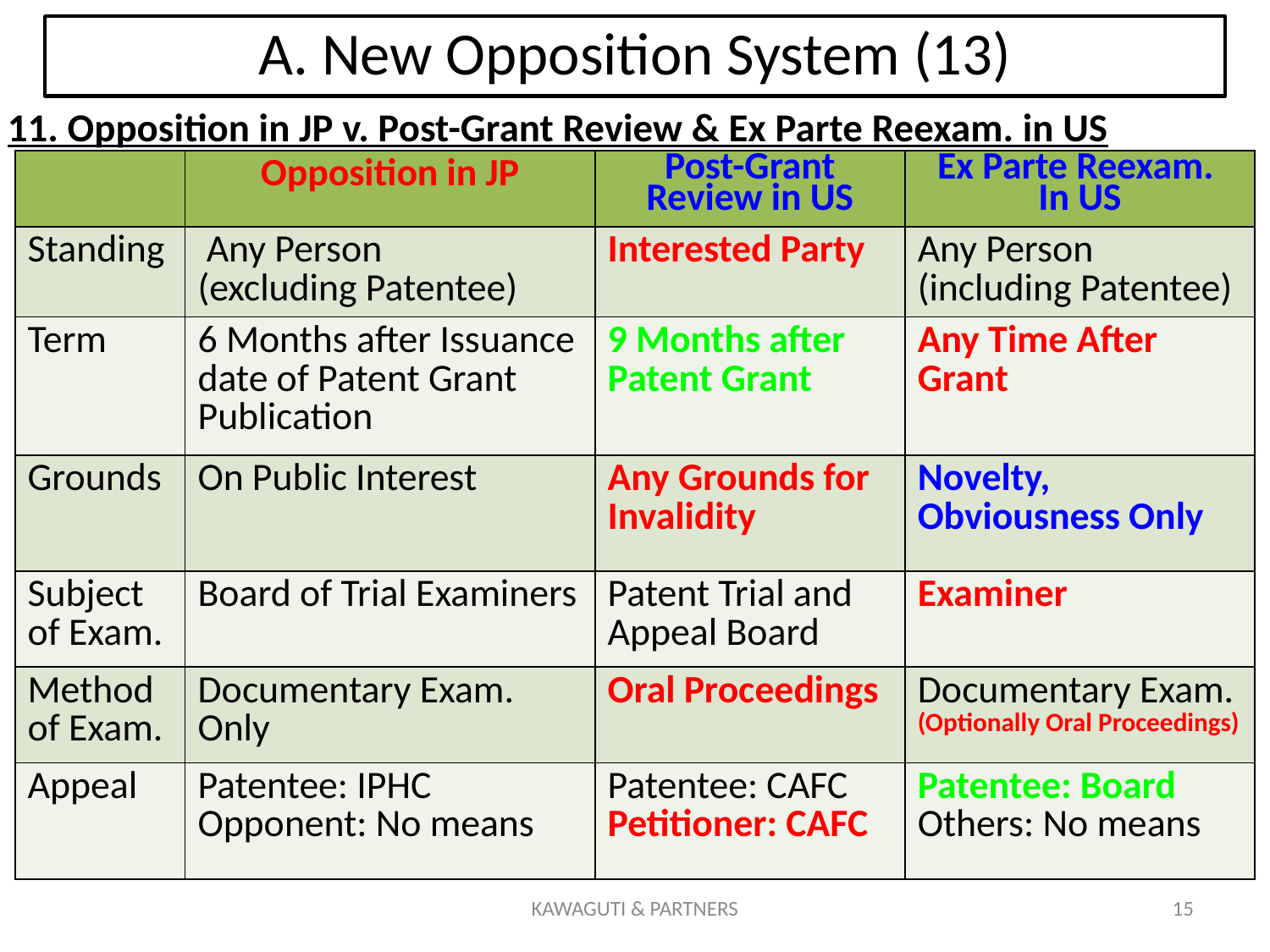

# A. New Opposition System (13)
11. Opposition in JP v. Post-Grant Review & Ex Parte Reexam. in US

|  | Opposition in JP | Post-Grant Review in US | Ex Parte Reexam. In US |
| --- | --- | --- | --- |
| Standing | Any Person (excluding Patentee) | Interested Party | Any Person (including Patentee) |
| Term | 6 Months after Issuance date of Patent Grant Publication | 9 Months after Patent Grant | Any Time After Grant |
| Grounds | On Public Interest | Any Grounds for Invalidity | Novelty, Obviousness Only |
| Subject of Exam. | Board of Trial Examiners | Patent Trial and Appeal Board | Examiner |
| Method of Exam. | Documentary Exam. Only | Oral Proceedings | Documentary Exam. (Optionally Oral Proceedings) |
| Appeal | Patentee: IPHC Opponent: No means | Patentee: CAFC Petitioner: CAFC | Patentee: Board Others: No means |
KAWAGUTI & PARTNERS
15